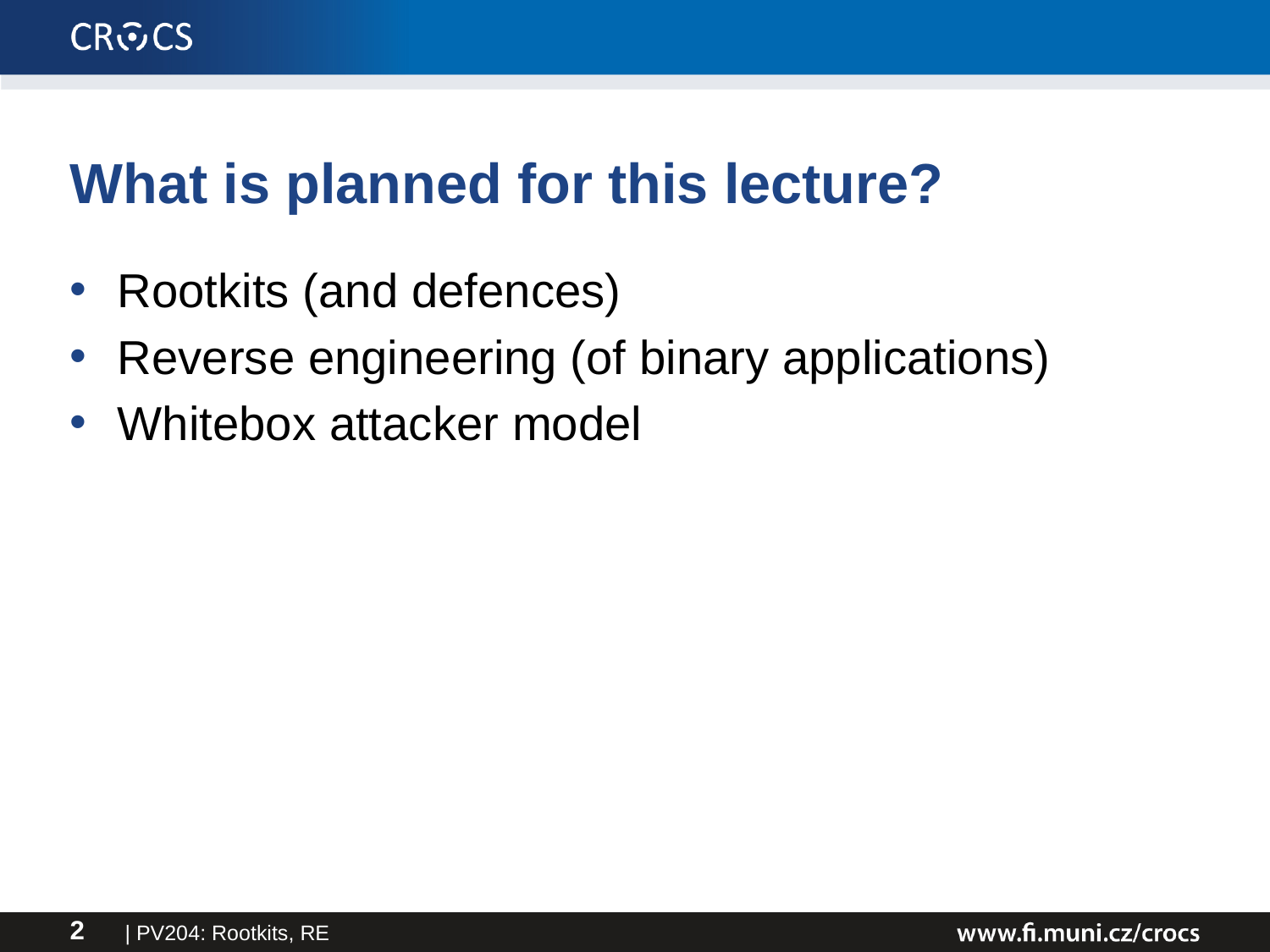

# What is planned for this lecture?
Rootkits (and defences)
Reverse engineering (of binary applications)
Whitebox attacker model
| PV204: Rootkits, RE
2